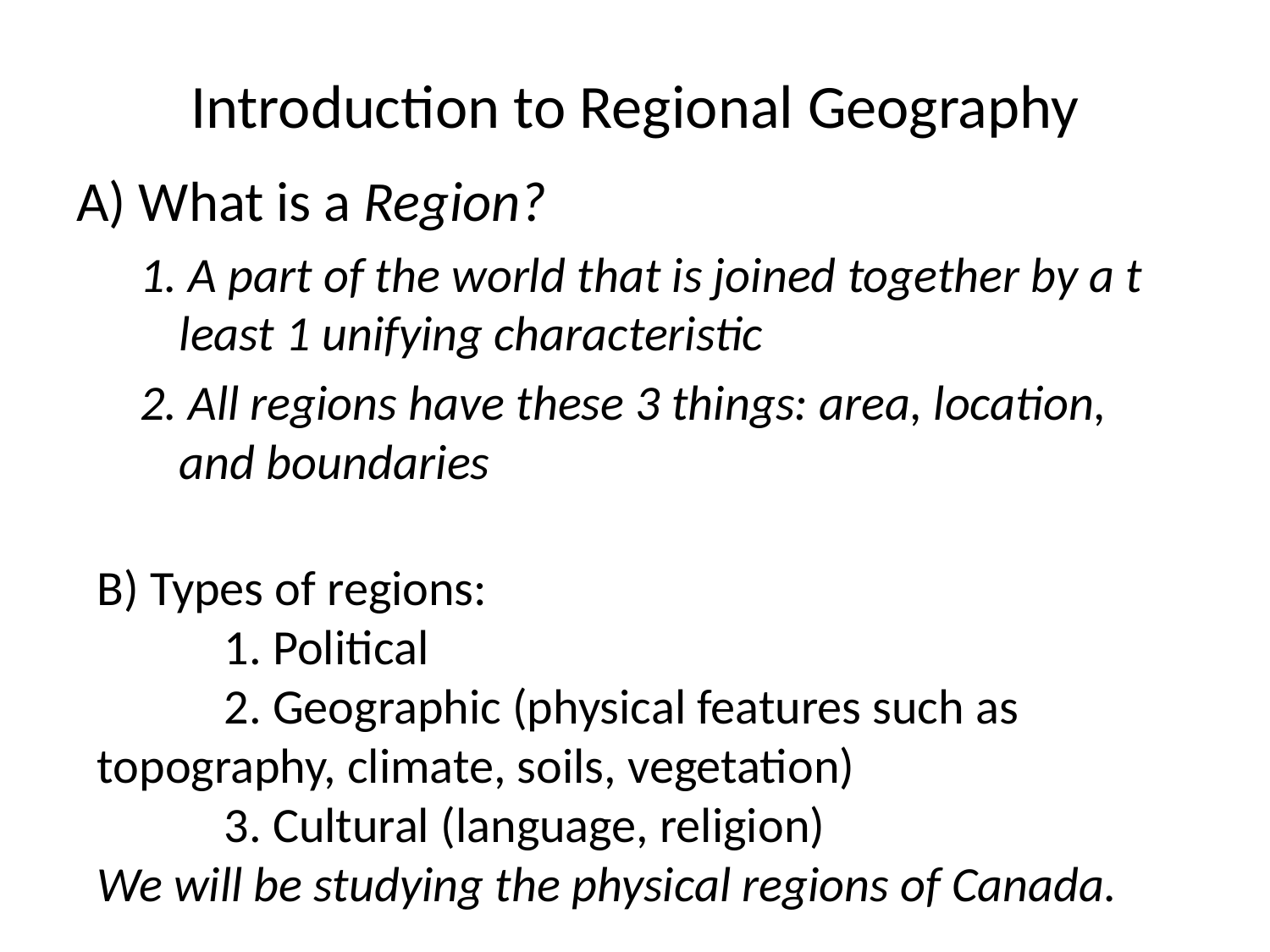

# Introduction to Regional Geography
A) What is a Region?
1. A part of the world that is joined together by a t least 1 unifying characteristic
2. All regions have these 3 things: area, location, and boundaries
B) Types of regions:
 	1. Political
	2. Geographic (physical features such as topography, climate, soils, vegetation)
	3. Cultural (language, religion)
We will be studying the physical regions of Canada.